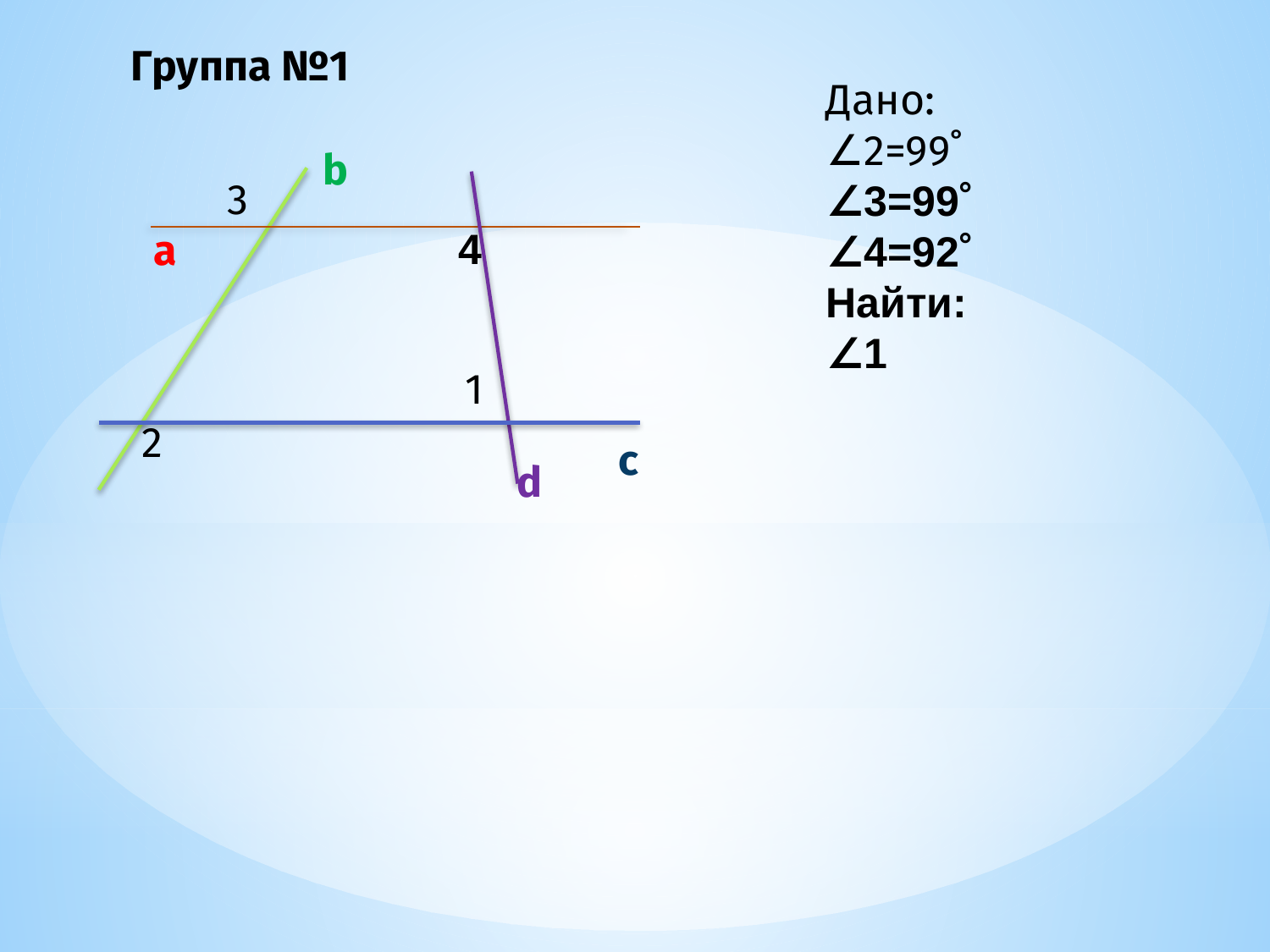

Группа №1
Дано:
∠2=99˚
∠3=99˚
∠4=92˚
Найти:
∠1
b
4
а
1
c
d
3
2